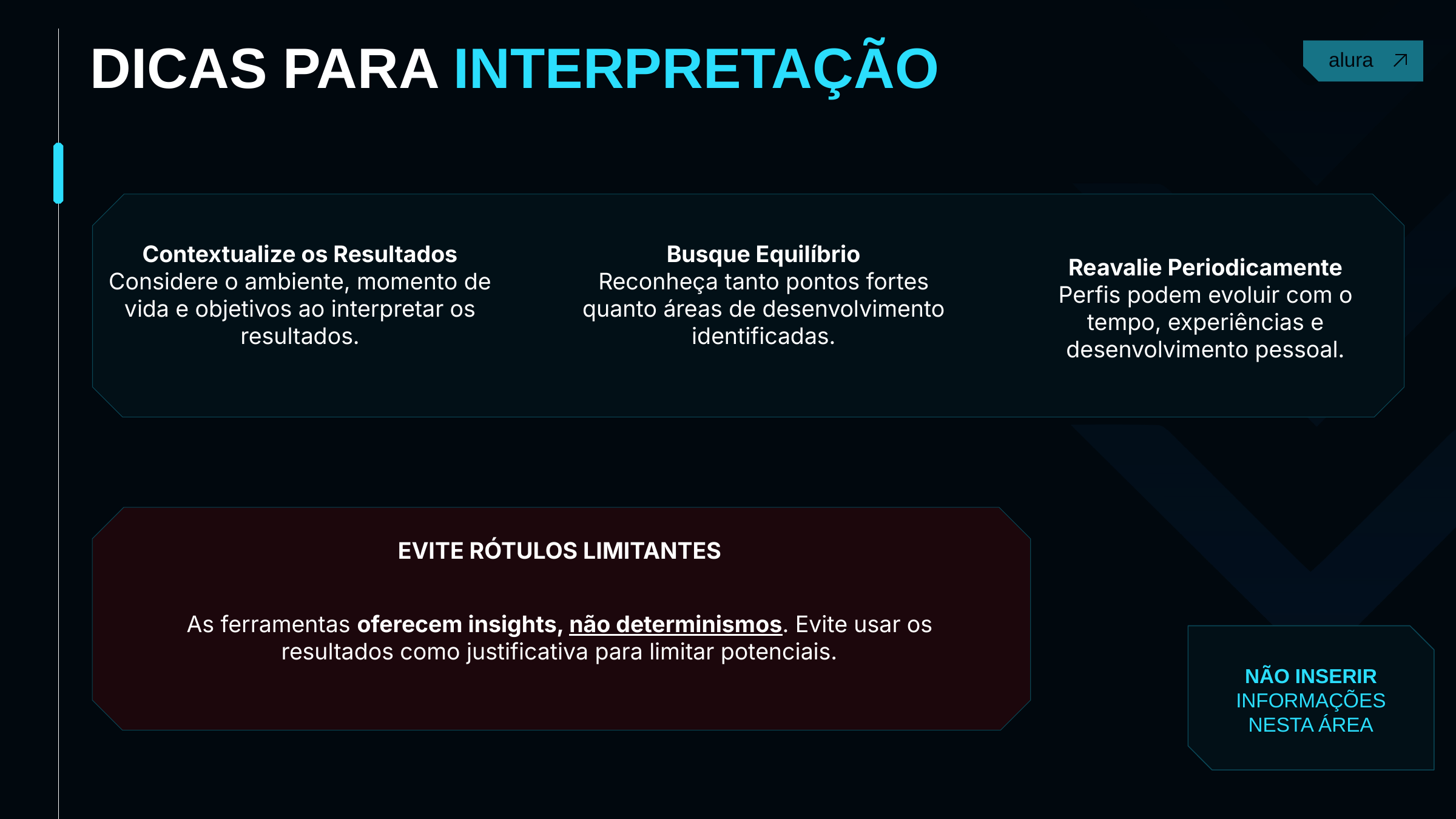

DICAS PARA INTERPRETAÇÃO
Contact

Contextualize os Resultados
Considere o ambiente, momento de vida e objetivos ao interpretar os resultados.
Busque Equilíbrio
Reconheça tanto pontos fortes quanto áreas de desenvolvimento identificadas.
Reavalie Periodicamente
Perfis podem evoluir com o tempo, experiências e desenvolvimento pessoal.

EVITE RÓTULOS LIMITANTES
As ferramentas oferecem insights, não determinismos. Evite usar os resultados como justificativa para limitar potenciais.

NÃO INSERIR INFORMAÇÕES NESTA ÁREA